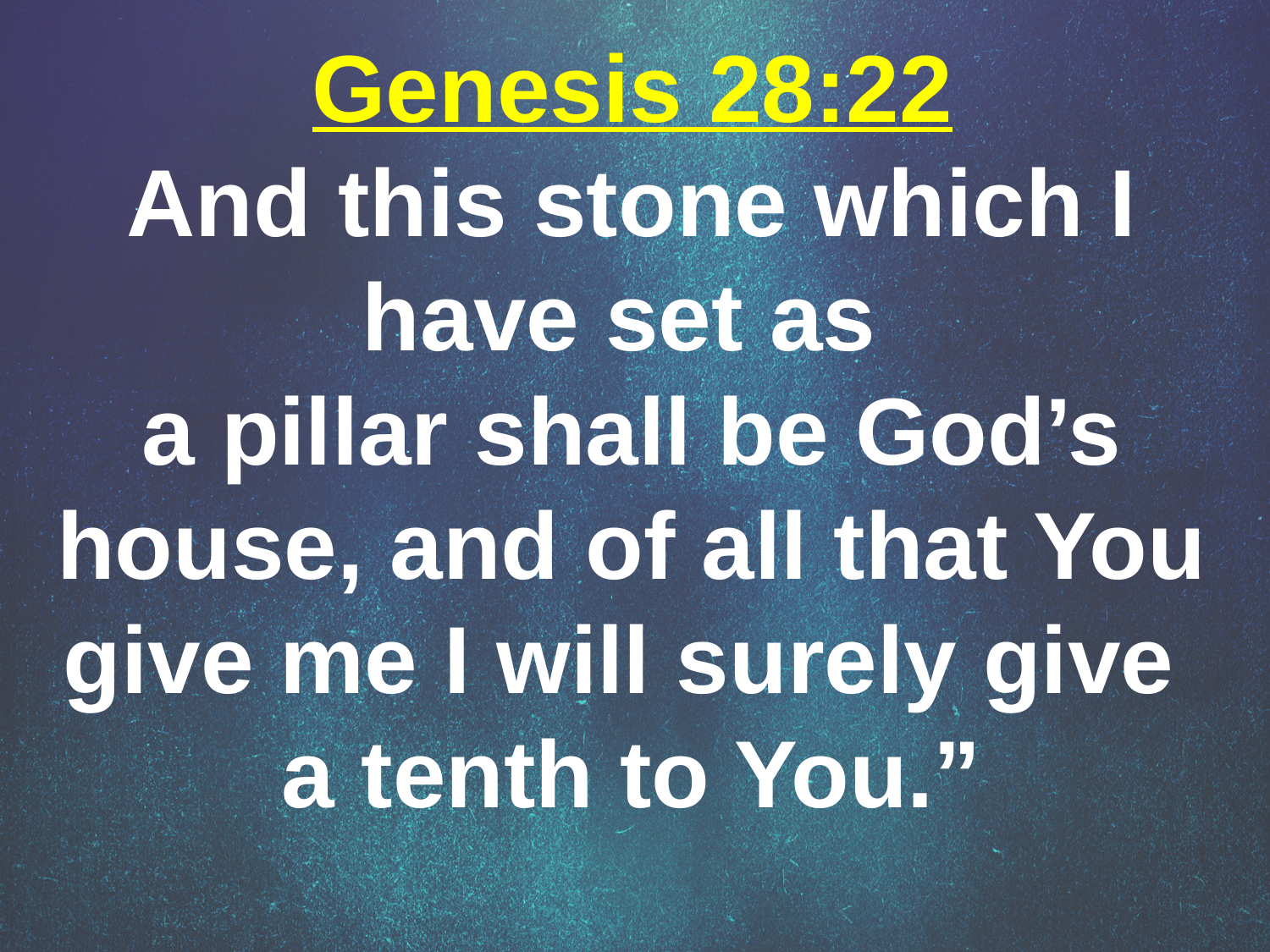

Genesis 28:22
And this stone which I have set as
a pillar shall be God’s house, and of all that You give me I will surely give
a tenth to You.”